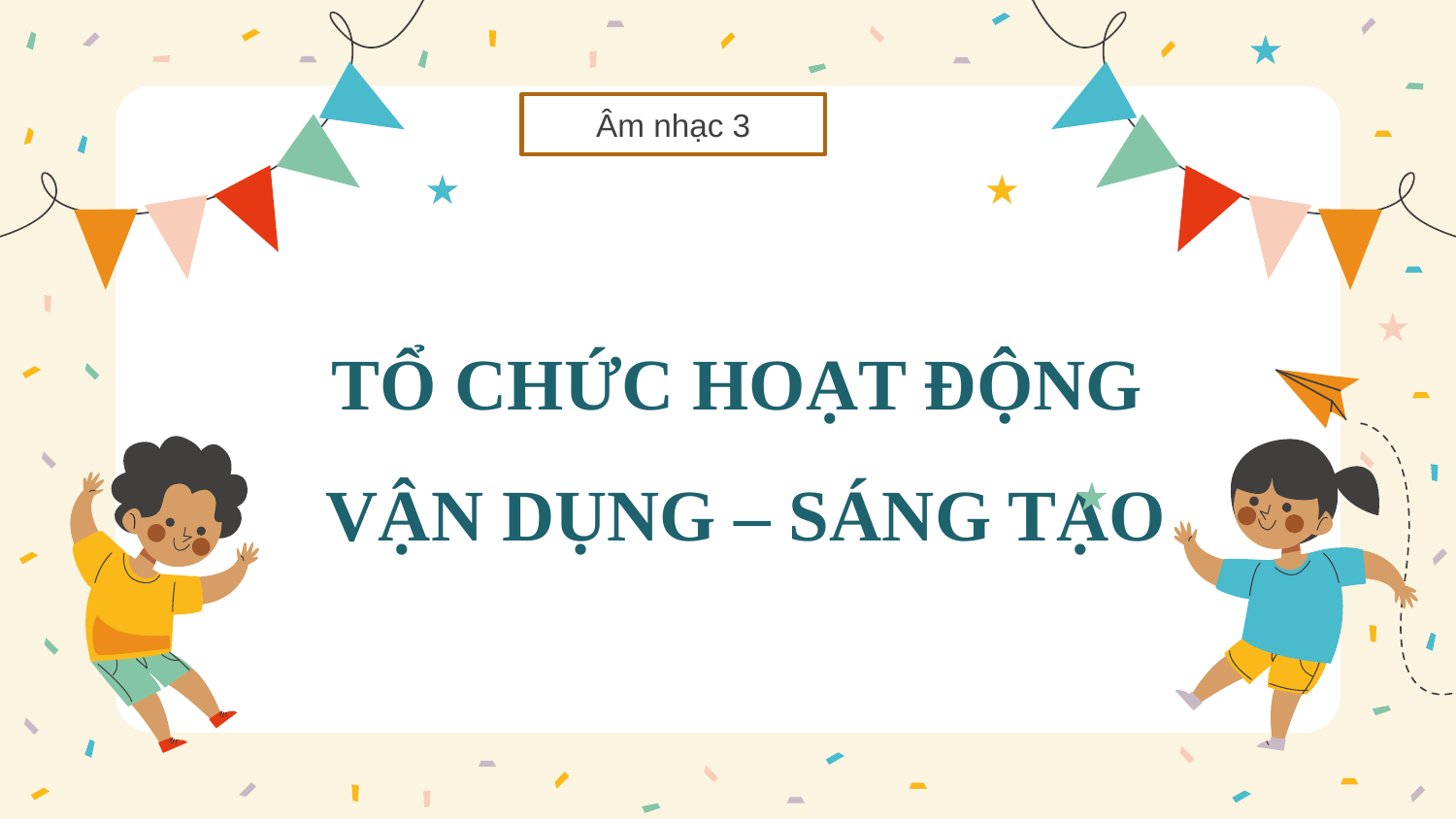

Âm nhạc 3

# TỔ CHỨC HOẠT ĐỘNG VẬN DỤNG – SÁNG TẠO